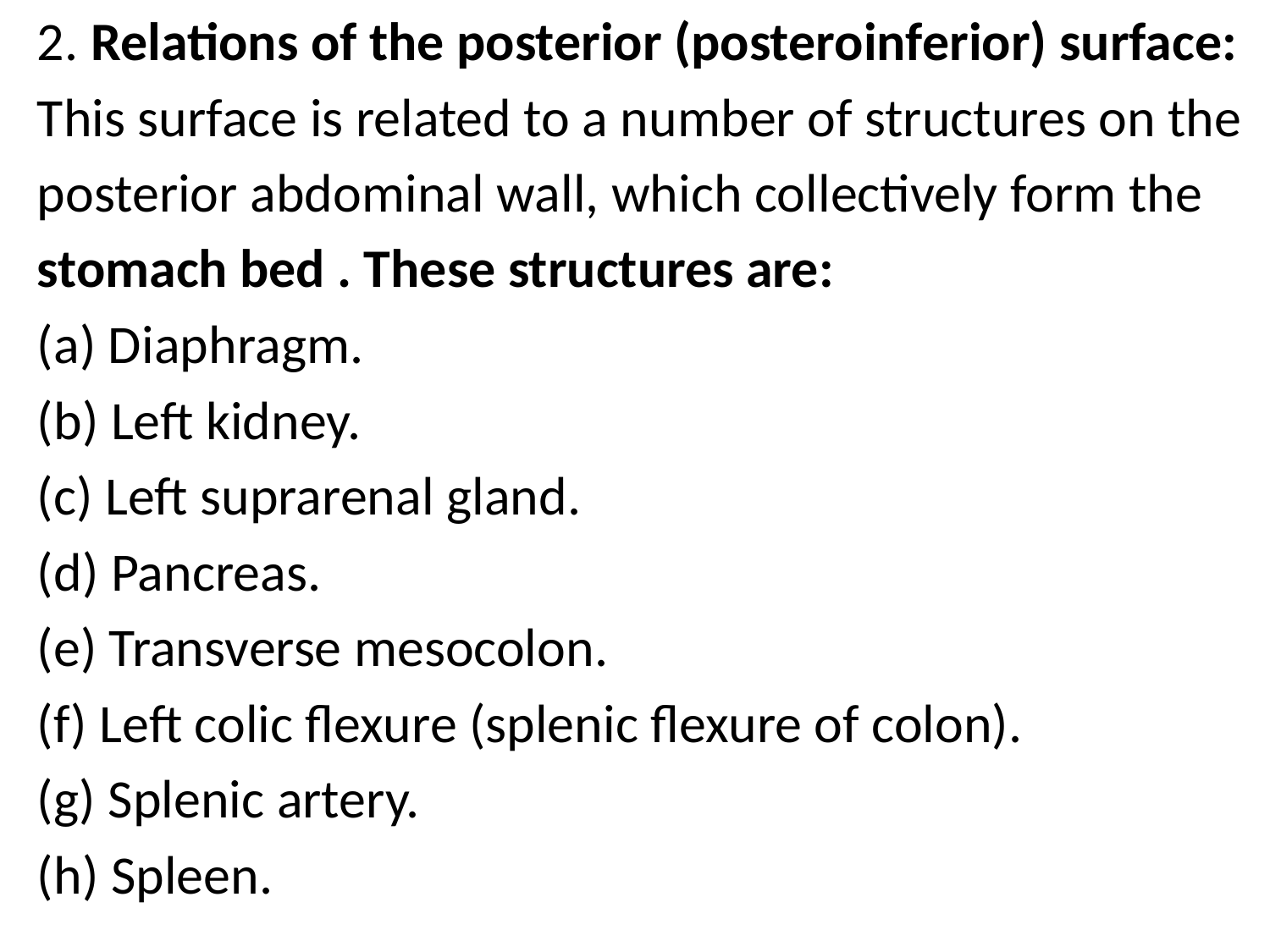

2. Relations of the posterior (posteroinferior) surface:
  This surface is related to a number of structures on the
  posterior abdominal wall, which collectively form the
  stomach bed . These structures are:
  (a) Diaphragm.
  (b) Left kidney.
  (c) Left suprarenal gland.
  (d) Pancreas.
  (e) Transverse mesocolon.
  (f) Left colic flexure (splenic flexure of colon).
  (g) Splenic artery.
  (h) Spleen.